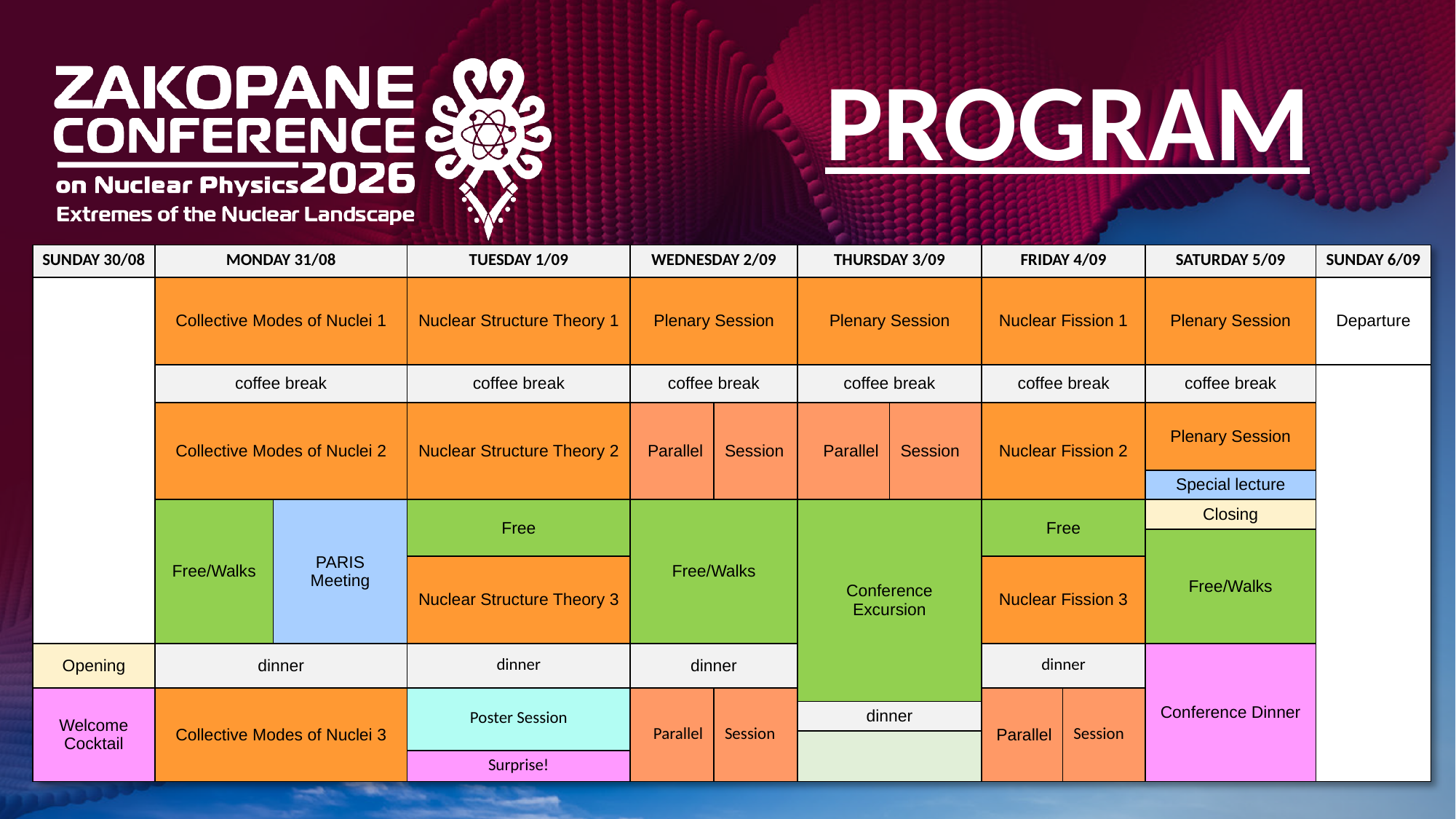

PROGRAM
| SUNDAY 30/08 | MONDAY 31/08 |  | TUESDAY 1/09 | WEDNESDAY 2/09 |  | THURSDAY 3/09 |  | FRIDAY 4/09 |  | SATURDAY 5/09 | SUNDAY 6/09 |
| --- | --- | --- | --- | --- | --- | --- | --- | --- | --- | --- | --- |
|  | Collective Modes of Nuclei 1 |  | Nuclear Structure Theory 1 | Plenary Session |  | Plenary Session |  | Nuclear Fission 1 |  | Plenary Session | Departure |
|  | coffee break |  | coffee break | coffee break |  | coffee break |  | coffee break |  | coffee break |  |
|  | Collective Modes of Nuclei 2 |  | Nuclear Structure Theory 2 | Parallel | Session | Parallel | Session | Nuclear Fission 2 |  | Plenary Session |  |
|  |  |  |  |  |  |  |  |  |  | Special lecture |  |
|  | Free/Walks | PARIS Meeting | Free | Free/Walks |  | Conference Excursion |  | Free |  | Closing |  |
|  |  |  |  |  |  |  |  |  |  | Free/Walks |  |
|  |  |  | Nuclear Structure Theory 3 |  |  |  |  | Nuclear Fission 3 |  |  |  |
| Opening | dinner |  | dinner | dinner |  |  |  | dinner |  | Conference Dinner |  |
| Welcome Cocktail | Collective Modes of Nuclei 3 |  | Poster Session | Parallel | Session |  |  | Parallel | Session |  |  |
|  |  |  |  |  |  | dinner |  |  |  |  |  |
|  |  |  |  |  |  |  |  |  |  |  |  |
|  |  |  | Surprise! |  |  |  |  |  |  |  |  |